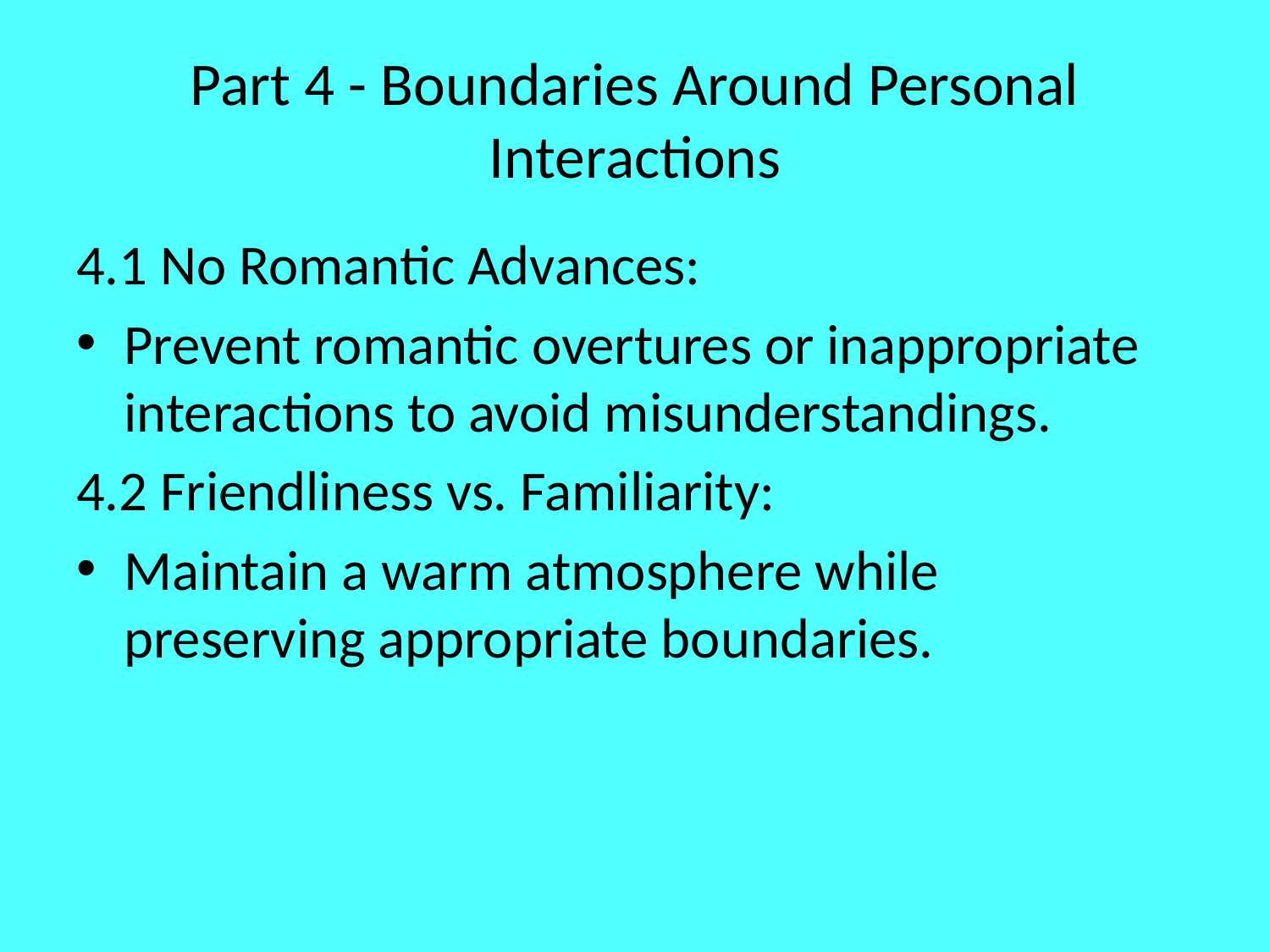

# Part 4 - Boundaries Around Personal Interactions
4.1 No Romantic Advances:
Prevent romantic overtures or inappropriate interactions to avoid misunderstandings.
4.2 Friendliness vs. Familiarity:
Maintain a warm atmosphere while preserving appropriate boundaries.